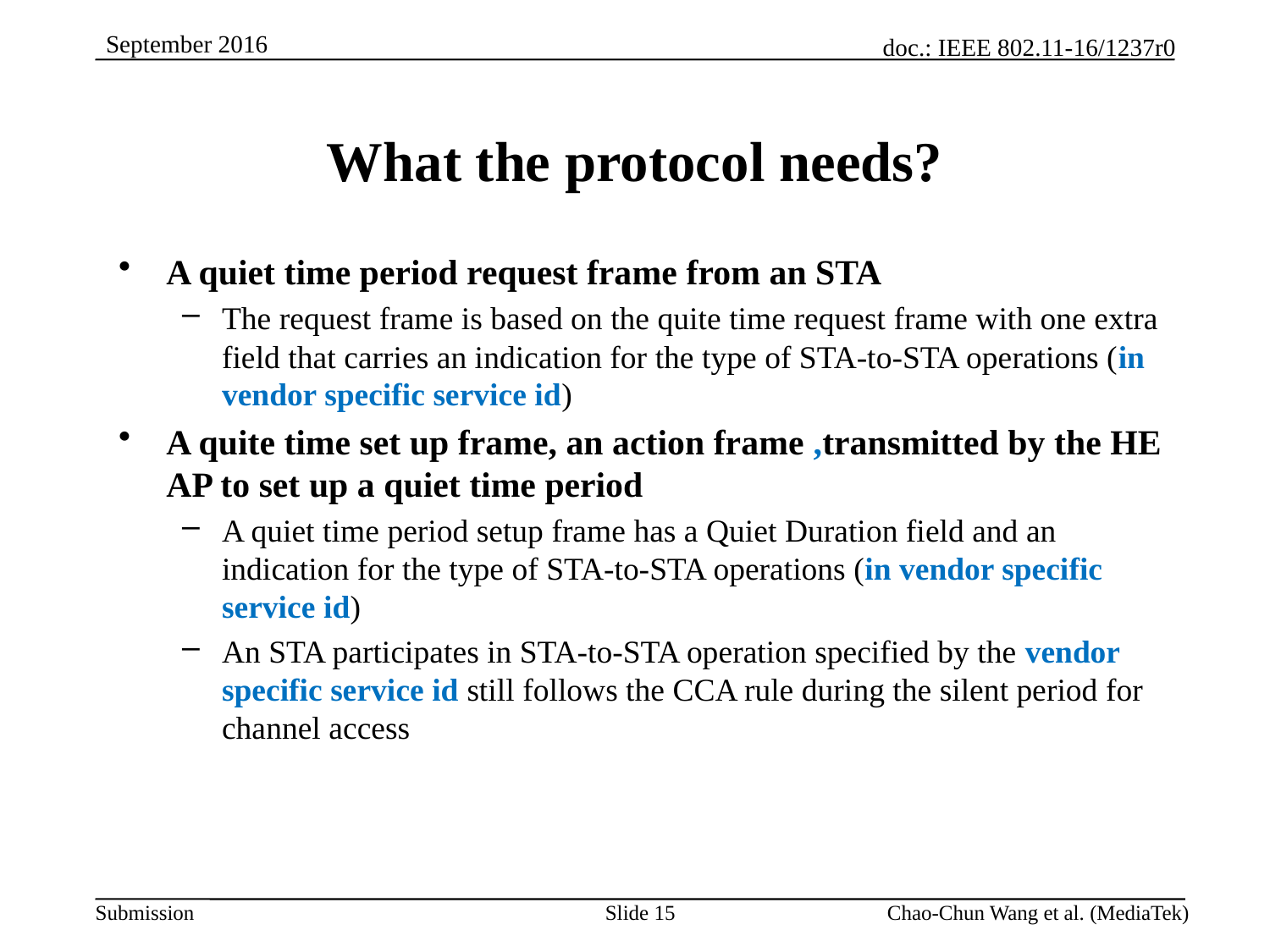

# What the protocol needs?
A quiet time period request frame from an STA
The request frame is based on the quite time request frame with one extra field that carries an indication for the type of STA-to-STA operations (in vendor specific service id)
A quite time set up frame, an action frame ,transmitted by the HE AP to set up a quiet time period
A quiet time period setup frame has a Quiet Duration field and an indication for the type of STA-to-STA operations (in vendor specific service id)
An STA participates in STA-to-STA operation specified by the vendor specific service id still follows the CCA rule during the silent period for channel access
Slide 15
Chao-Chun Wang et al. (MediaTek)